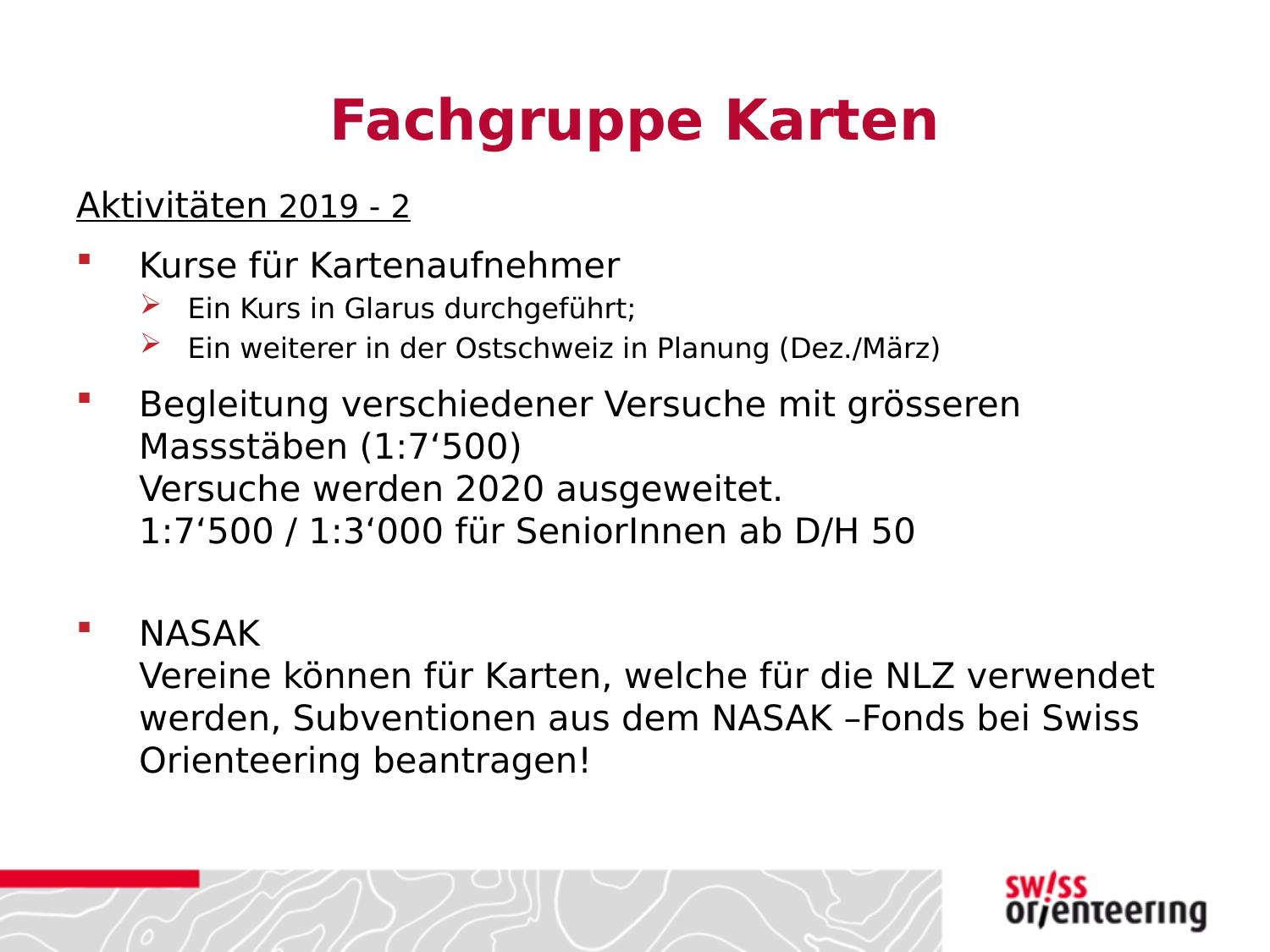

# Fachgruppe Karten
Aktivitäten 2019 - 2
Kurse für Kartenaufnehmer
Ein Kurs in Glarus durchgeführt;
Ein weiterer in der Ostschweiz in Planung (Dez./März)
Begleitung verschiedener Versuche mit grösseren Massstäben (1:7‘500)
Versuche werden 2020 ausgeweitet.
1:7‘500 / 1:3‘000 für SeniorInnen ab D/H 50
NASAK
Vereine können für Karten, welche für die NLZ verwendet werden, Subventionen aus dem NASAK –Fonds bei Swiss Orienteering beantragen!